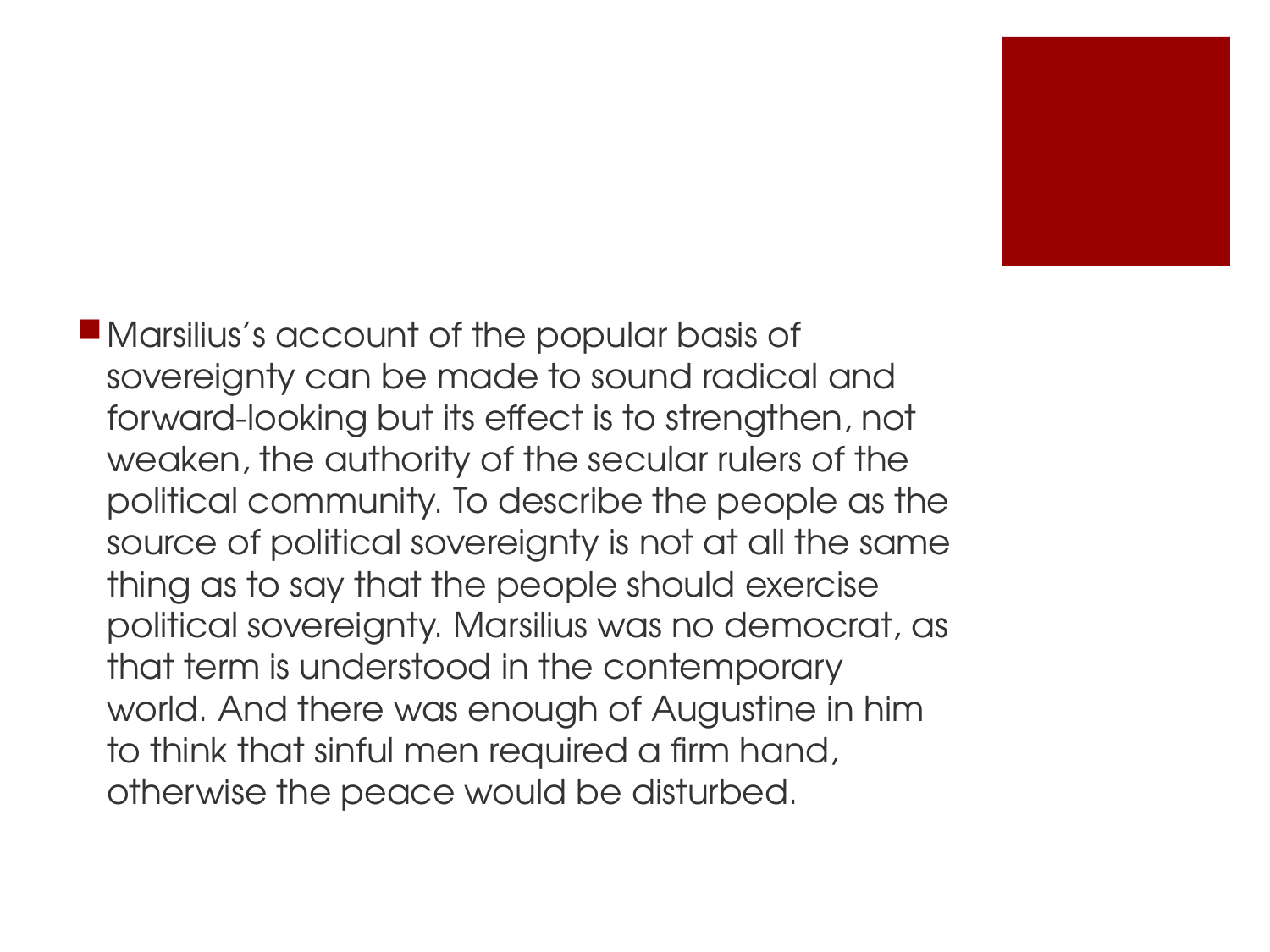

#
Marsilius’s account of the popular basis of sovereignty can be made to sound radical and forward-looking but its effect is to strengthen, not weaken, the authority of the secular rulers of the political community. To describe the people as the source of political sovereignty is not at all the same thing as to say that the people should exercise political sovereignty. Marsilius was no democrat, as that term is understood in the contemporary world. And there was enough of Augustine in him to think that sinful men required a firm hand, otherwise the peace would be disturbed.